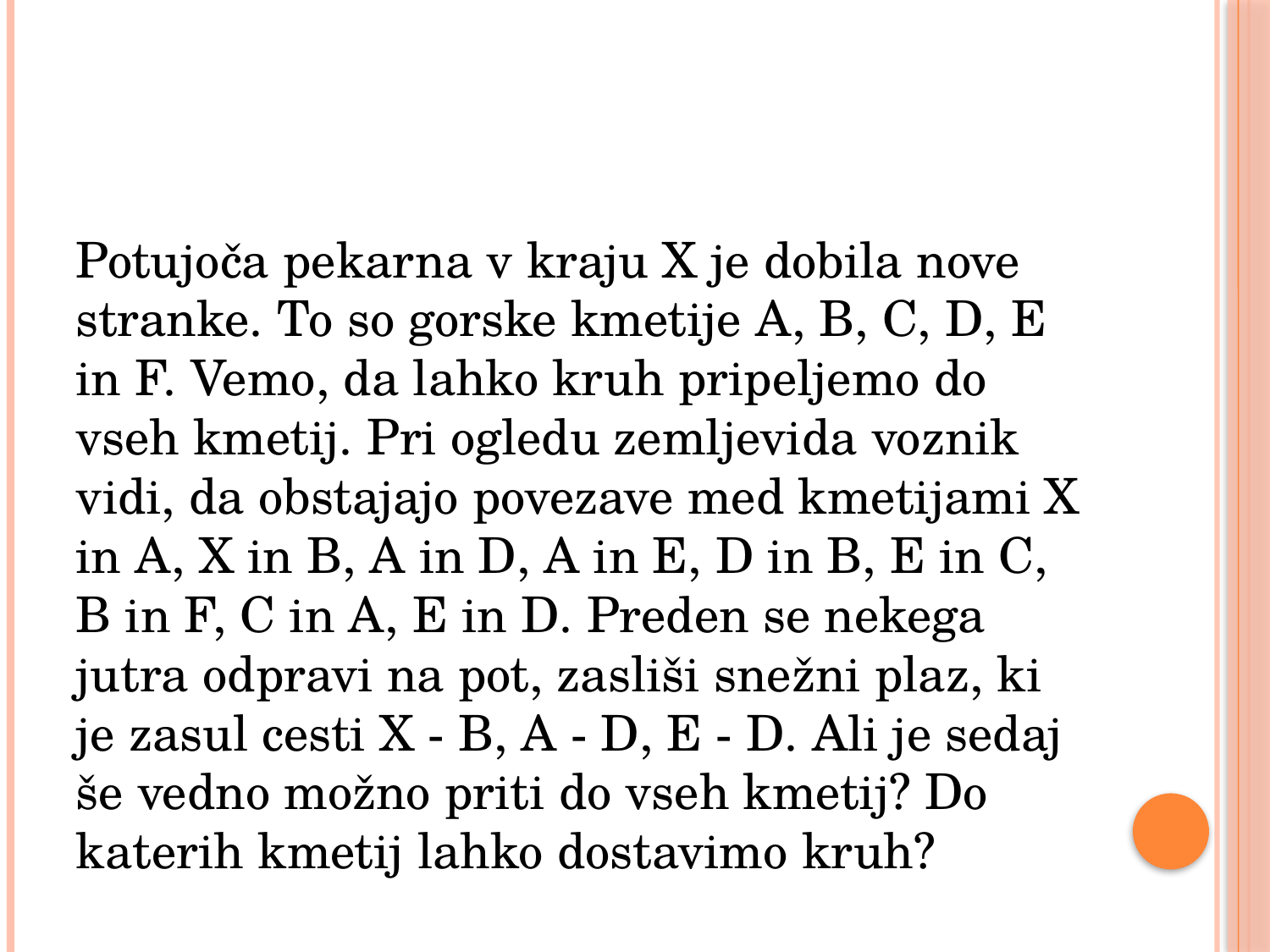

#
Potujoča pekarna v kraju X je dobila nove stranke. To so gorske kmetije A, B, C, D, E in F. Vemo, da lahko kruh pripeljemo do vseh kmetij. Pri ogledu zemljevida voznik vidi, da obstajajo povezave med kmetijami X in A, X in B, A in D, A in E, D in B, E in C, B in F, C in A, E in D. Preden se nekega jutra odpravi na pot, zasliši snežni plaz, ki je zasul cesti X - B, A - D, E - D. Ali je sedaj še vedno možno priti do vseh kmetij? Do katerih kmetij lahko dostavimo kruh?